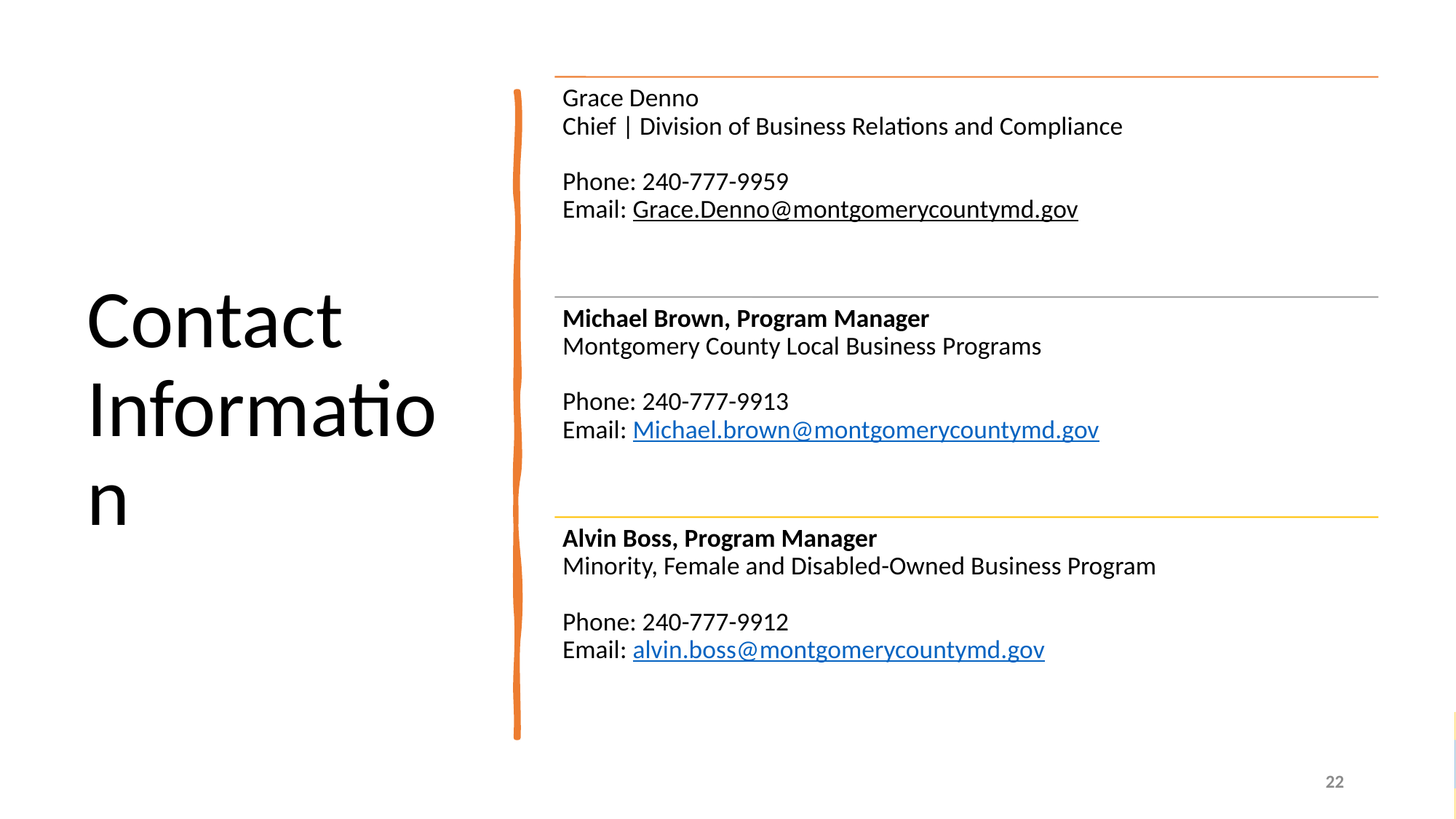

Grace Denno
Chief | Division of Business Relations and Compliance
Phone: 240-777-9959
Email: Grace.Denno@montgomerycountymd.gov
Michael Brown, Program Manager
Montgomery County Local Business Programs
Phone: 240-777-9913
Email: Michael.brown@montgomerycountymd.gov
Alvin Boss, Program Manager
Minority, Female and Disabled-Owned Business Program
Phone: 240-777-9912
Email: alvin.boss@montgomerycountymd.gov
# Contact Information

22